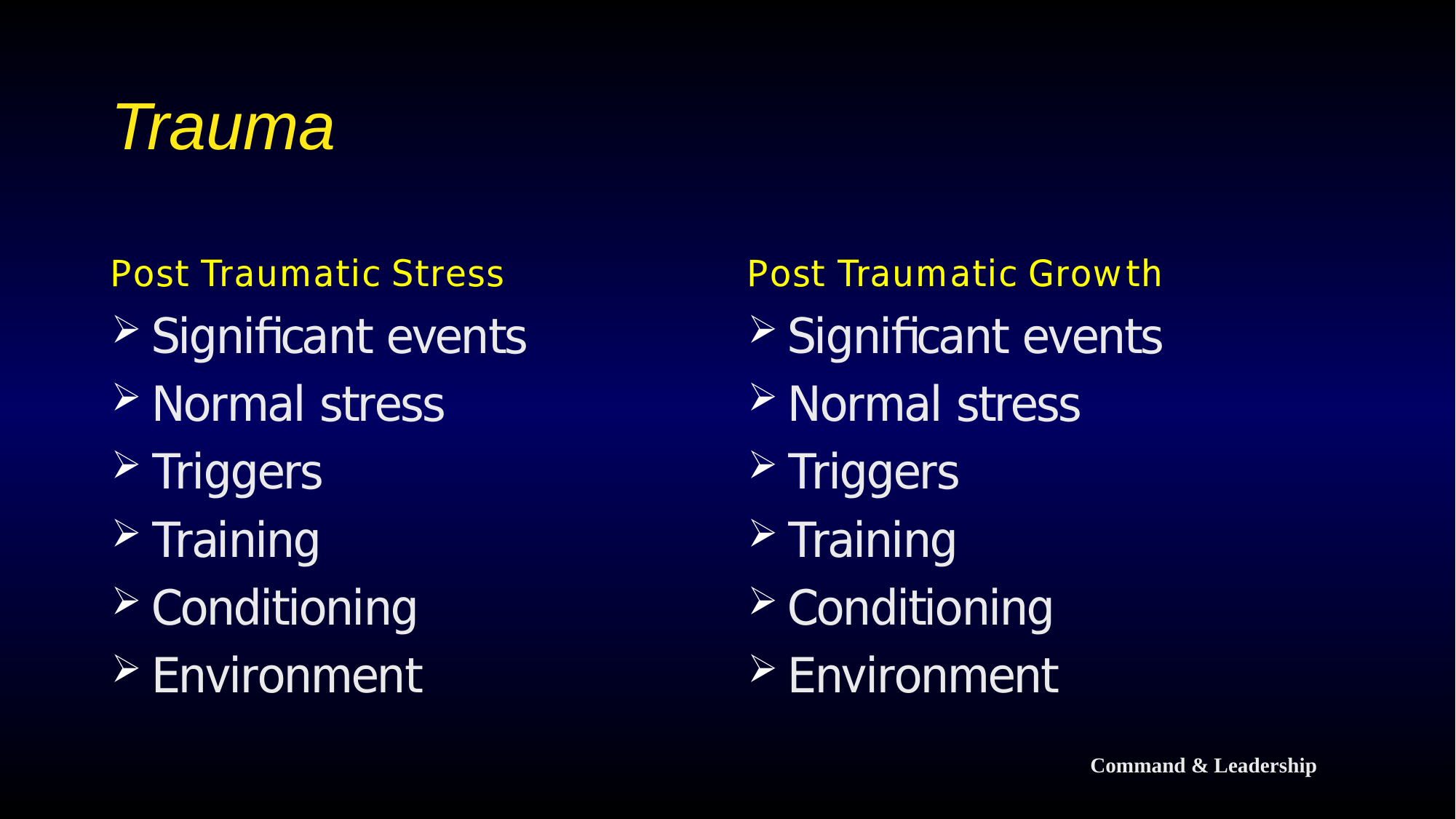

# Trauma
Post Traumatic Stress
Post Traumatic Growth
Significant events
Normal stress
Triggers
Training
Conditioning
Environment
Significant events
Normal stress
Triggers
Training
Conditioning
Environment
Command & Leadership